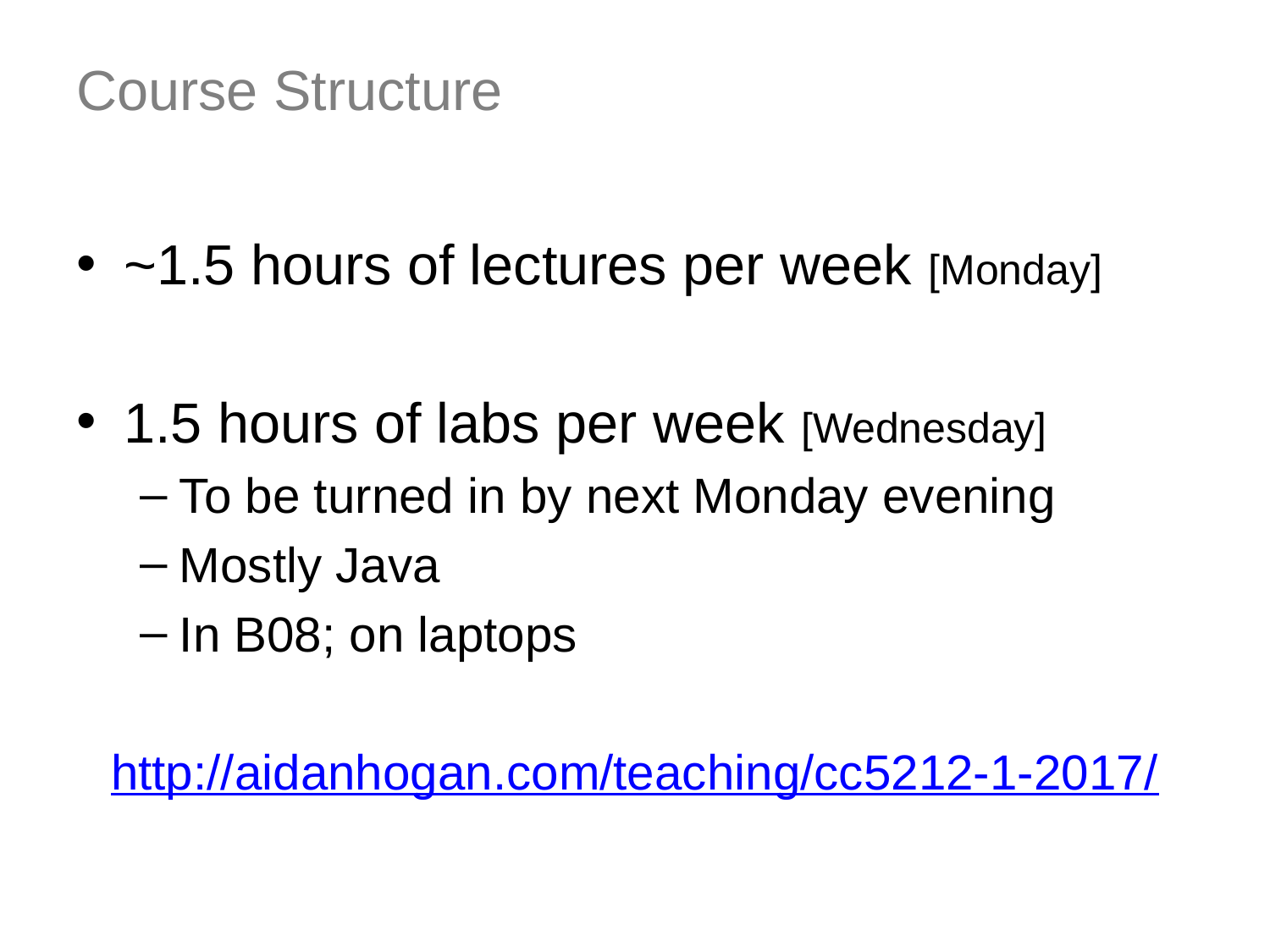

# Course Structure
~1.5 hours of lectures per week [Monday]

1.5 hours of labs per week [Wednesday]
To be turned in by next Monday evening
Mostly Java
In B08; on laptops

http://aidanhogan.com/teaching/cc5212-1-2017/